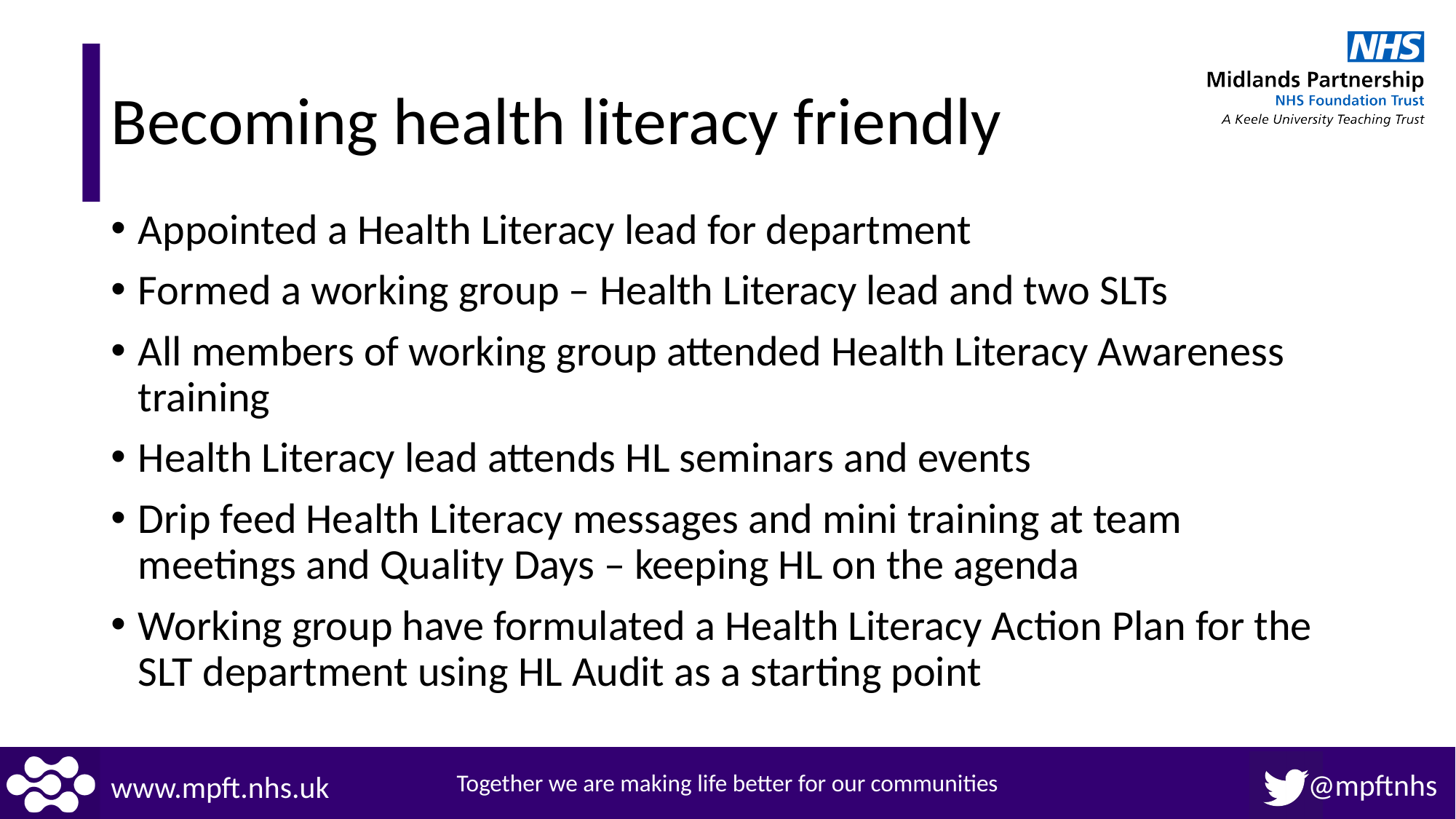

# Becoming health literacy friendly
Appointed a Health Literacy lead for department
Formed a working group – Health Literacy lead and two SLTs
All members of working group attended Health Literacy Awareness training
Health Literacy lead attends HL seminars and events
Drip feed Health Literacy messages and mini training at team meetings and Quality Days – keeping HL on the agenda
Working group have formulated a Health Literacy Action Plan for the SLT department using HL Audit as a starting point